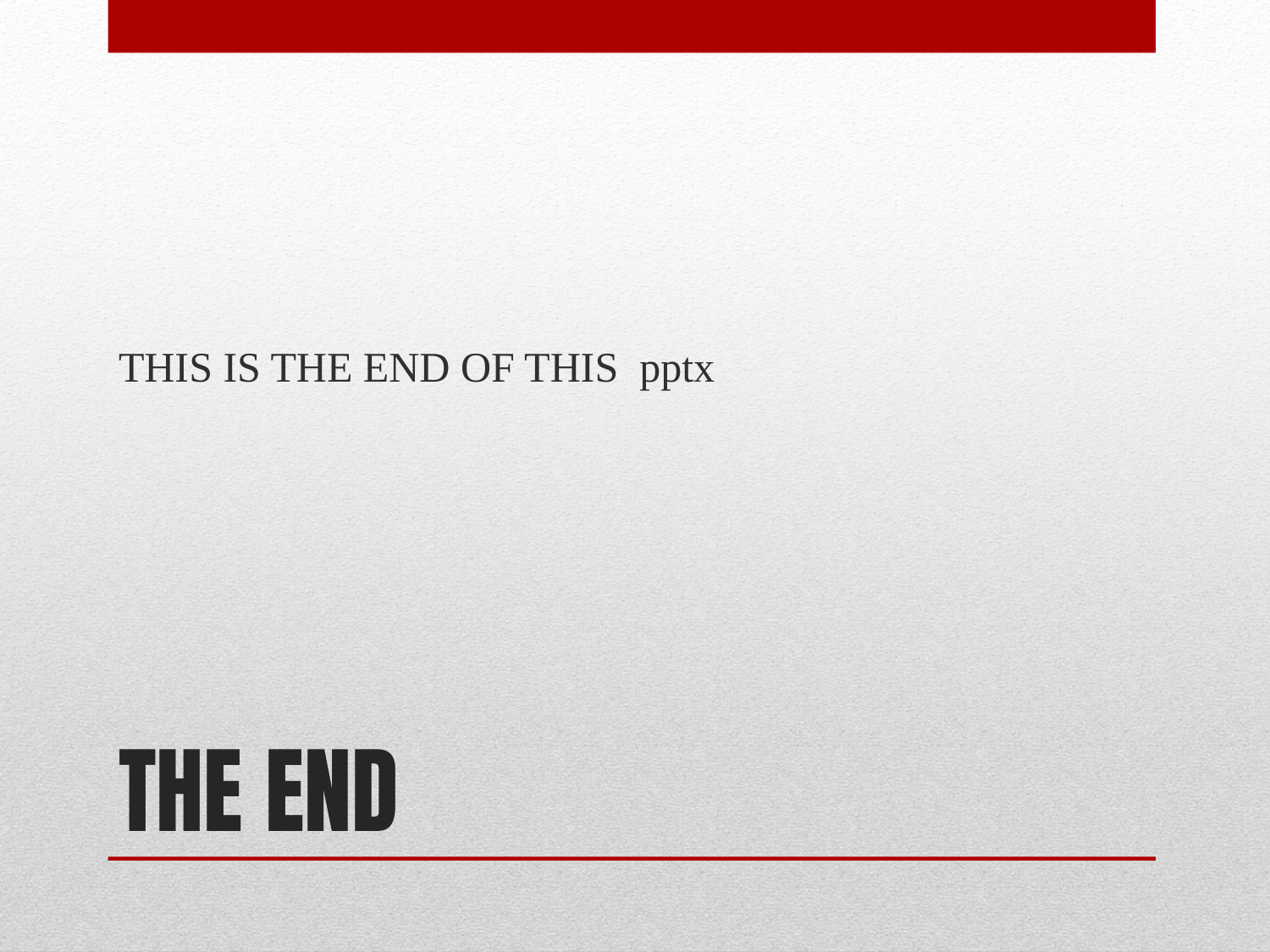

THIS IS THE END OF THIS  pptx
# THE END